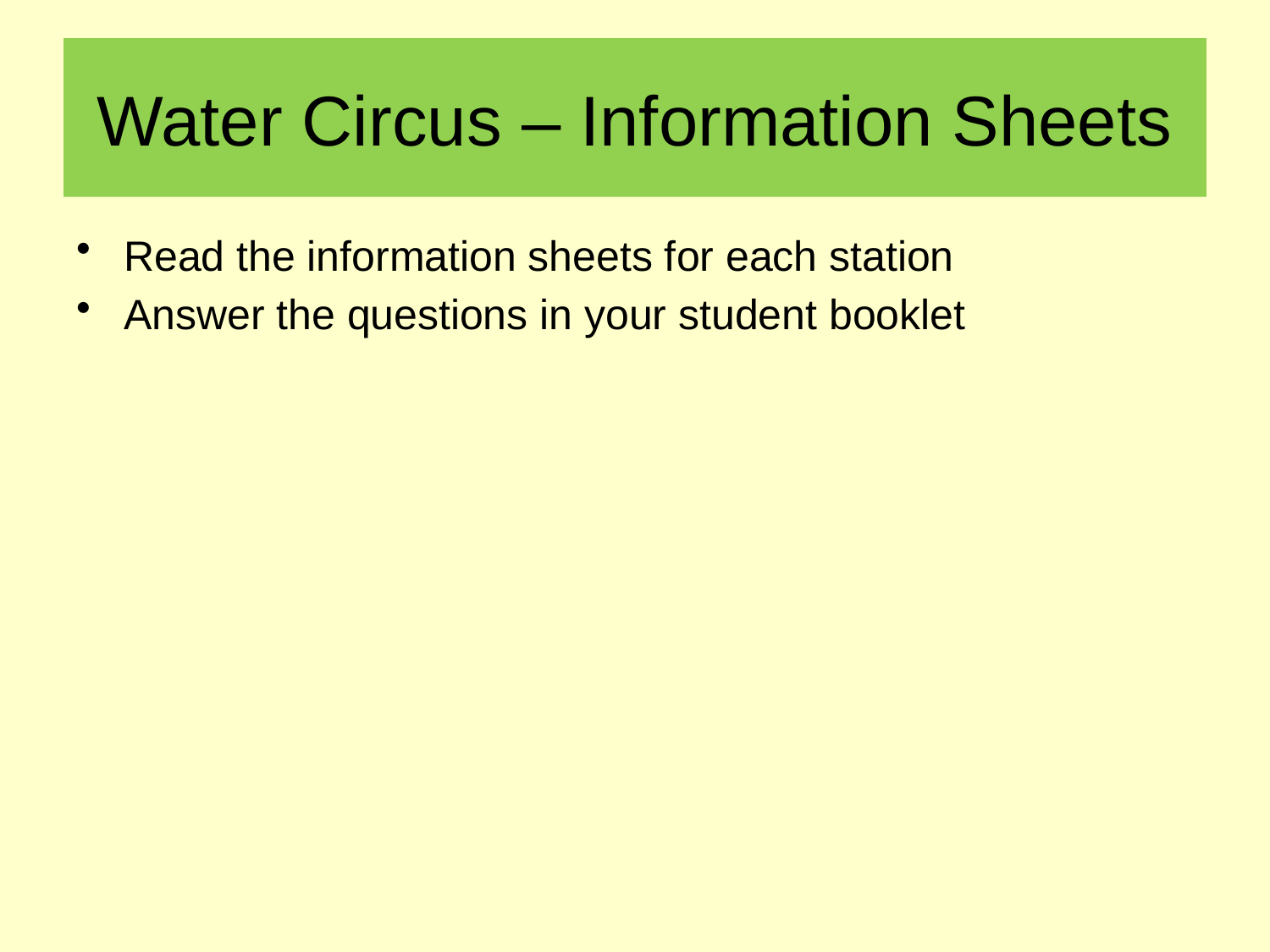

# Water Circus – Information Sheets
Read the information sheets for each station
Answer the questions in your student booklet